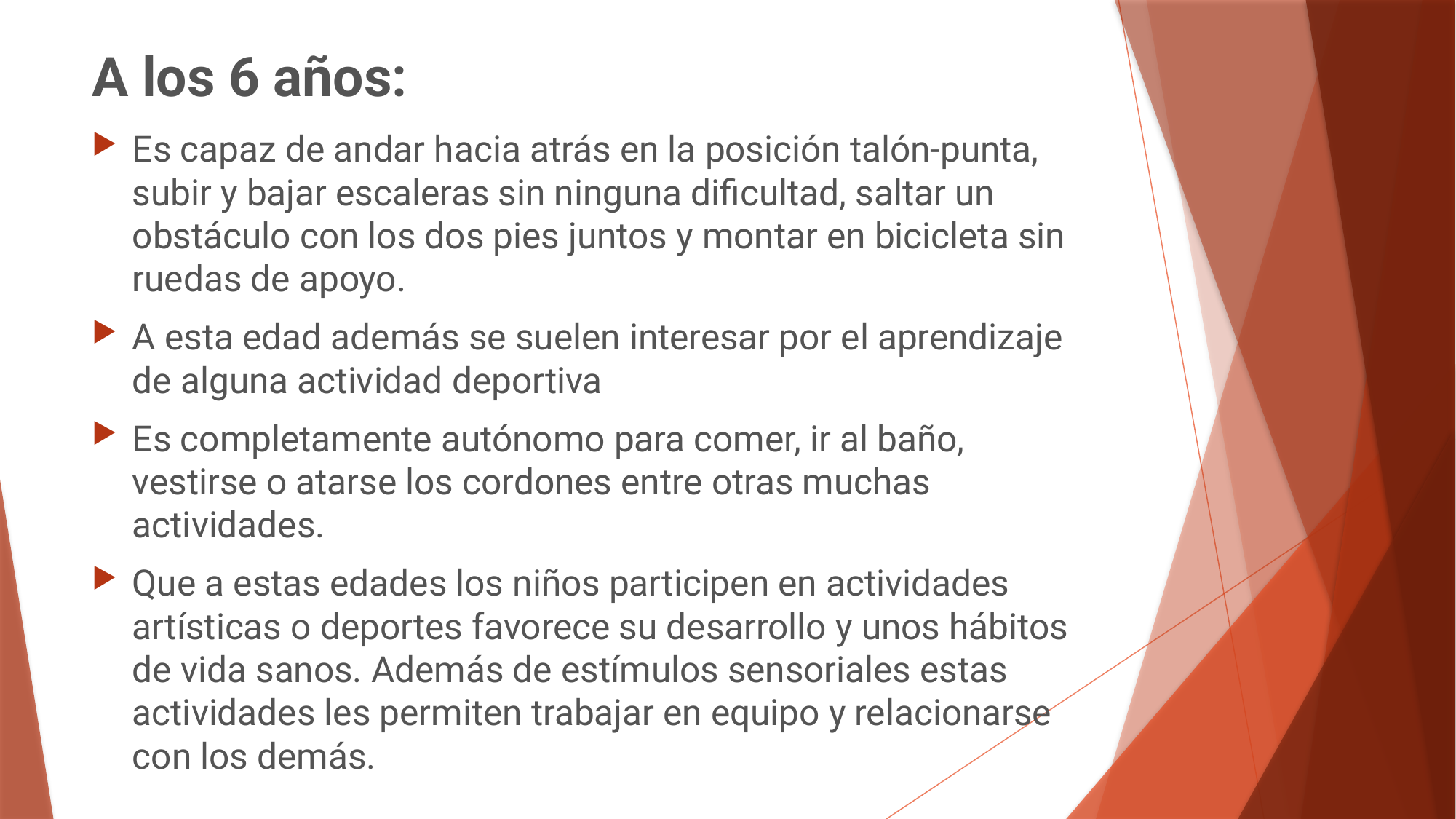

# A los 6 años:
Es capaz de andar hacia atrás en la posición talón-punta, subir y bajar escaleras sin ninguna dificultad, saltar un obstáculo con los dos pies juntos y montar en bicicleta sin ruedas de apoyo.
A esta edad además se suelen interesar por el aprendizaje de alguna actividad deportiva
Es completamente autónomo para comer, ir al baño, vestirse o atarse los cordones entre otras muchas actividades.
Que a estas edades los niños participen en actividades artísticas o deportes favorece su desarrollo y unos hábitos de vida sanos. Además de estímulos sensoriales estas actividades les permiten trabajar en equipo y relacionarse con los demás.